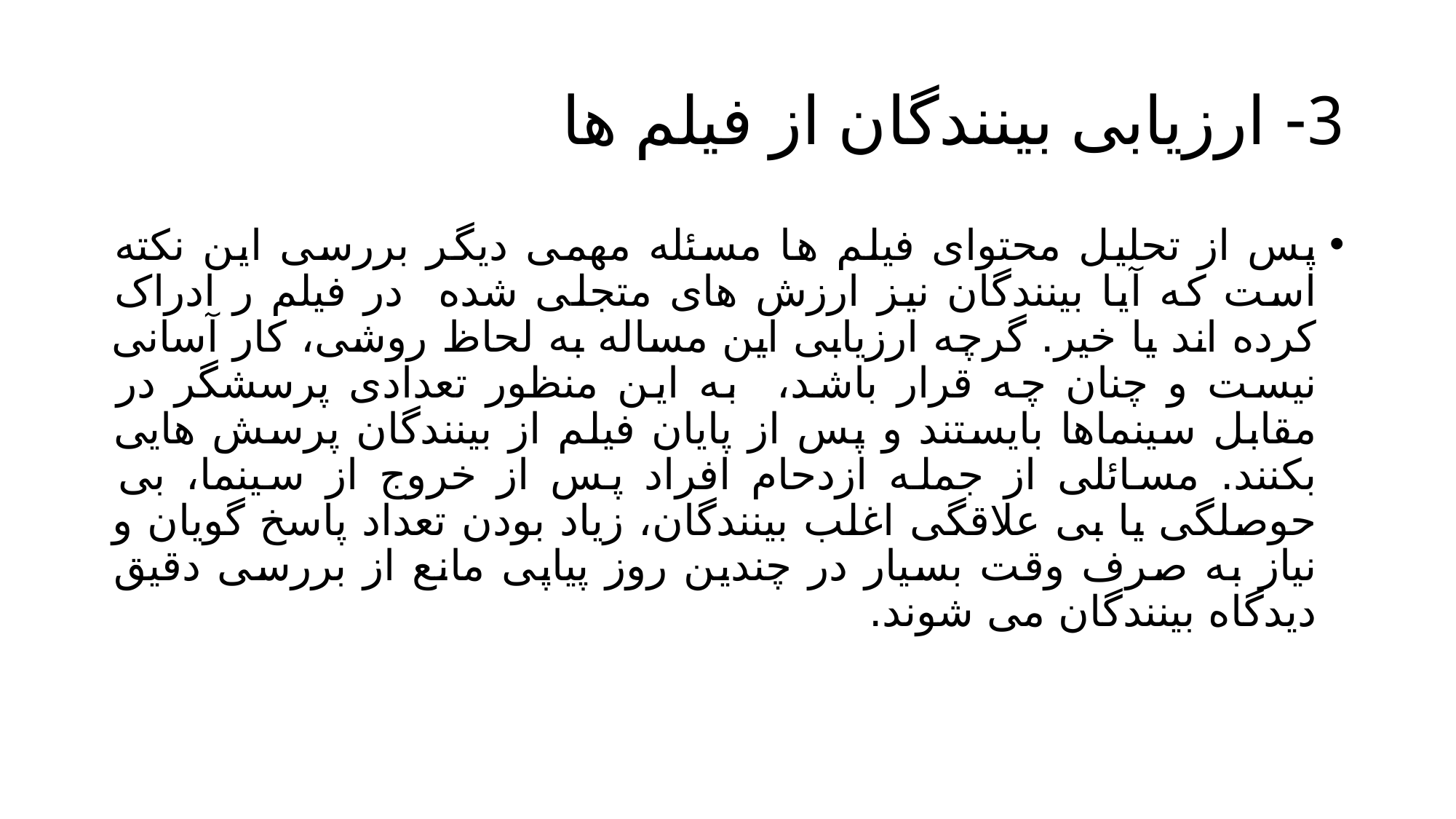

# 3- ارزیابی بینندگان از فیلم ها
پس از تحلیل محتوای فیلم ها مسئله مهمی دیگر بررسی این نکته است که آیا بینندگان نیز ارزش های متجلی شده  در فیلم ر ادراک کرده اند یا خیر. گرچه ارزیابی این مساله به لحاظ روشی، کار آسانی نیست و چنان چه قرار باشد،  به این منظور تعدادی پرسشگر در مقابل سینماها بایستند و پس از پایان فیلم از بینندگان پرسش هایی بکنند. مسائلی از جمله ازدحام افراد پس از خروج از سینما، بی حوصلگی یا بی علاقگی اغلب بینندگان، زیاد بودن تعداد پاسخ گویان و نیاز به صرف وقت بسیار در چندین روز پیاپی مانع از بررسی دقیق دیدگاه بینندگان می شوند.